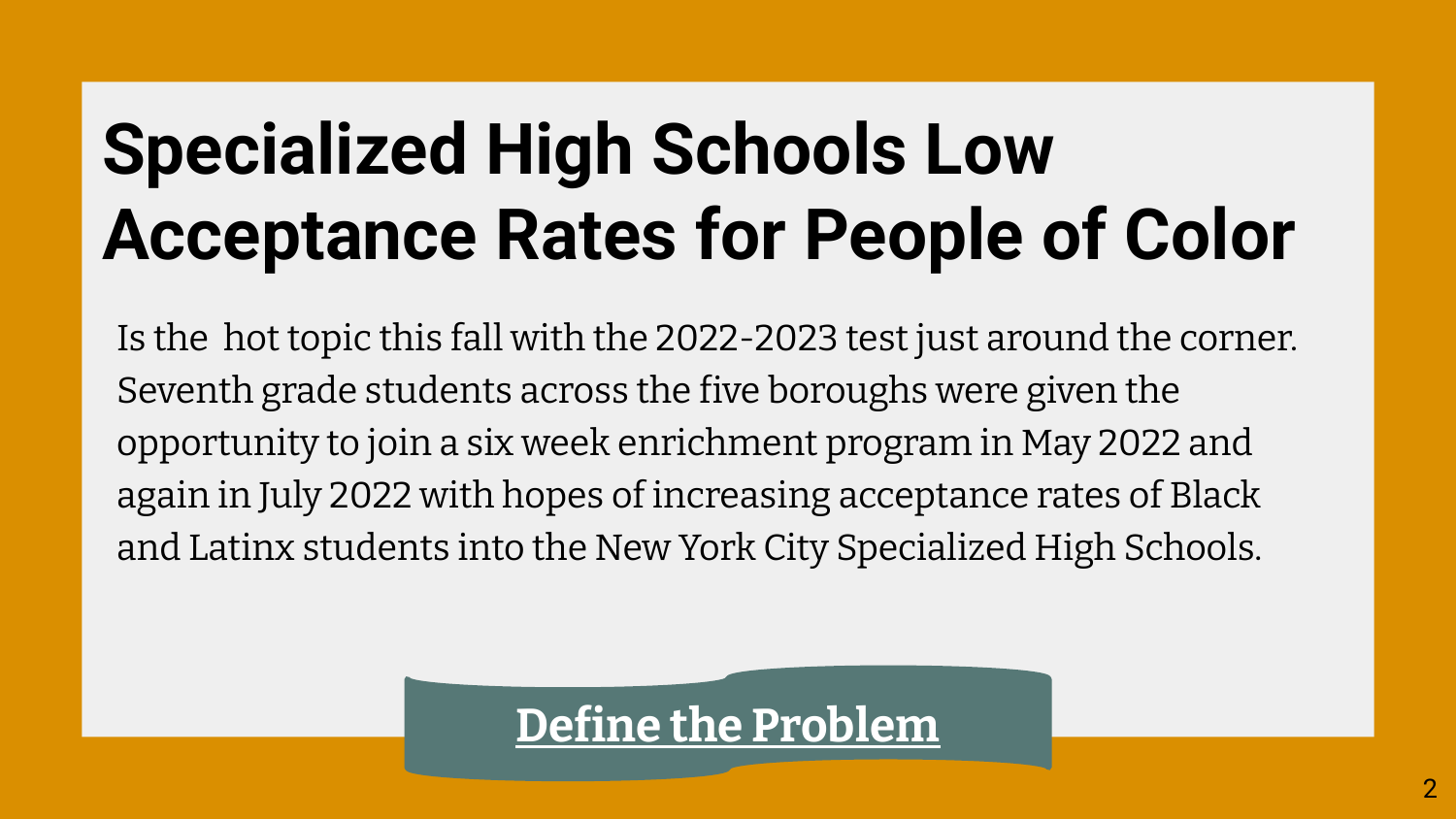

# Specialized High Schools Low
Acceptance Rates for People of Color
Is the  hot topic this fall with the 2022-2023 test just around the corner. Seventh grade students across the five boroughs were given the opportunity to join a six week enrichment program in May 2022 and again in July 2022 with hopes of increasing acceptance rates of Black and Latinx students into the New York City Specialized High Schools.
Define the Problem
2